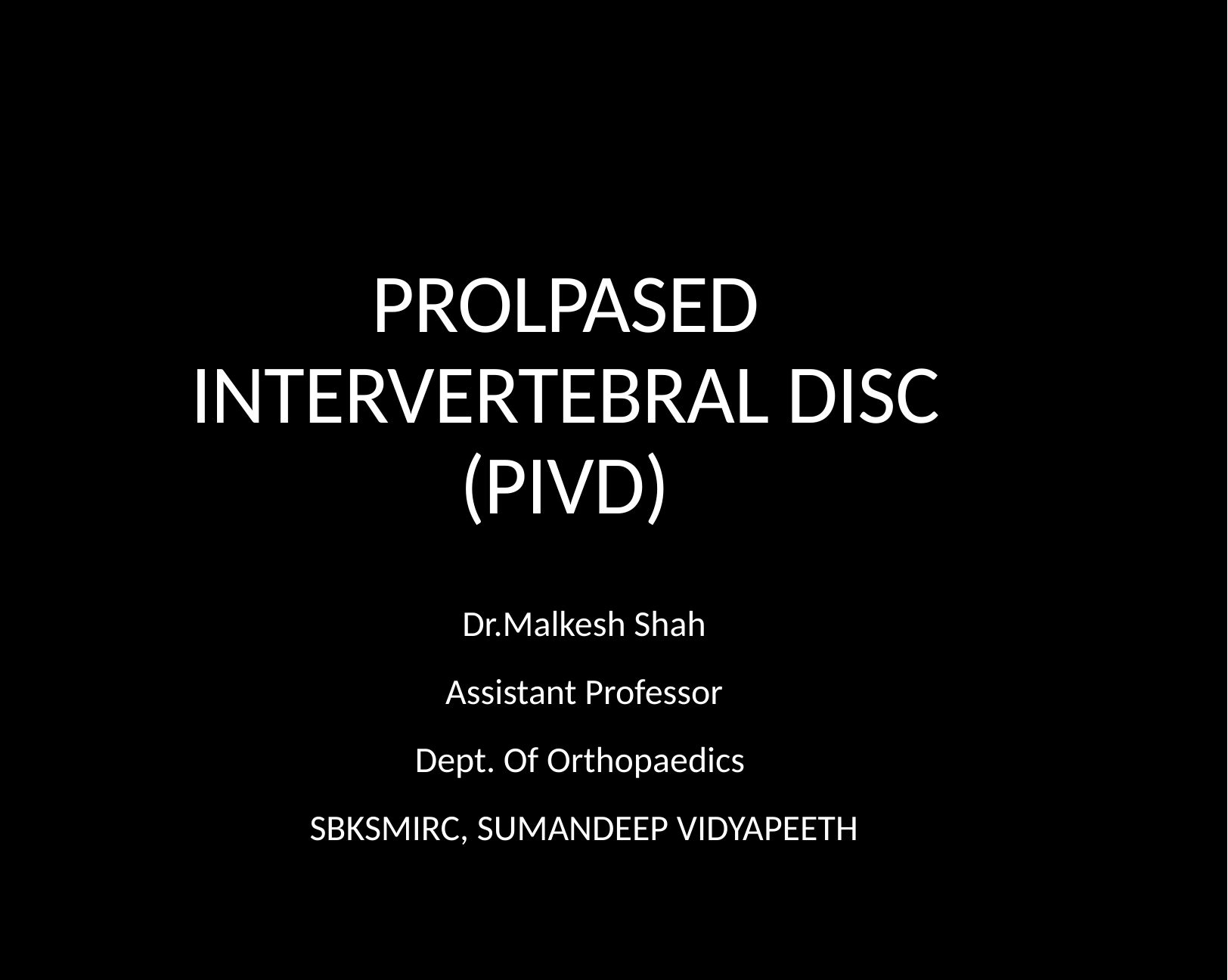

PROLPASED INTERVERTEBRAL DISC (PIVD)
Dr.Malkesh Shah
Assistant Professor
Dept. Of Orthopaedics
SBKSMIRC, SUMANDEEP VIDYAPEETH